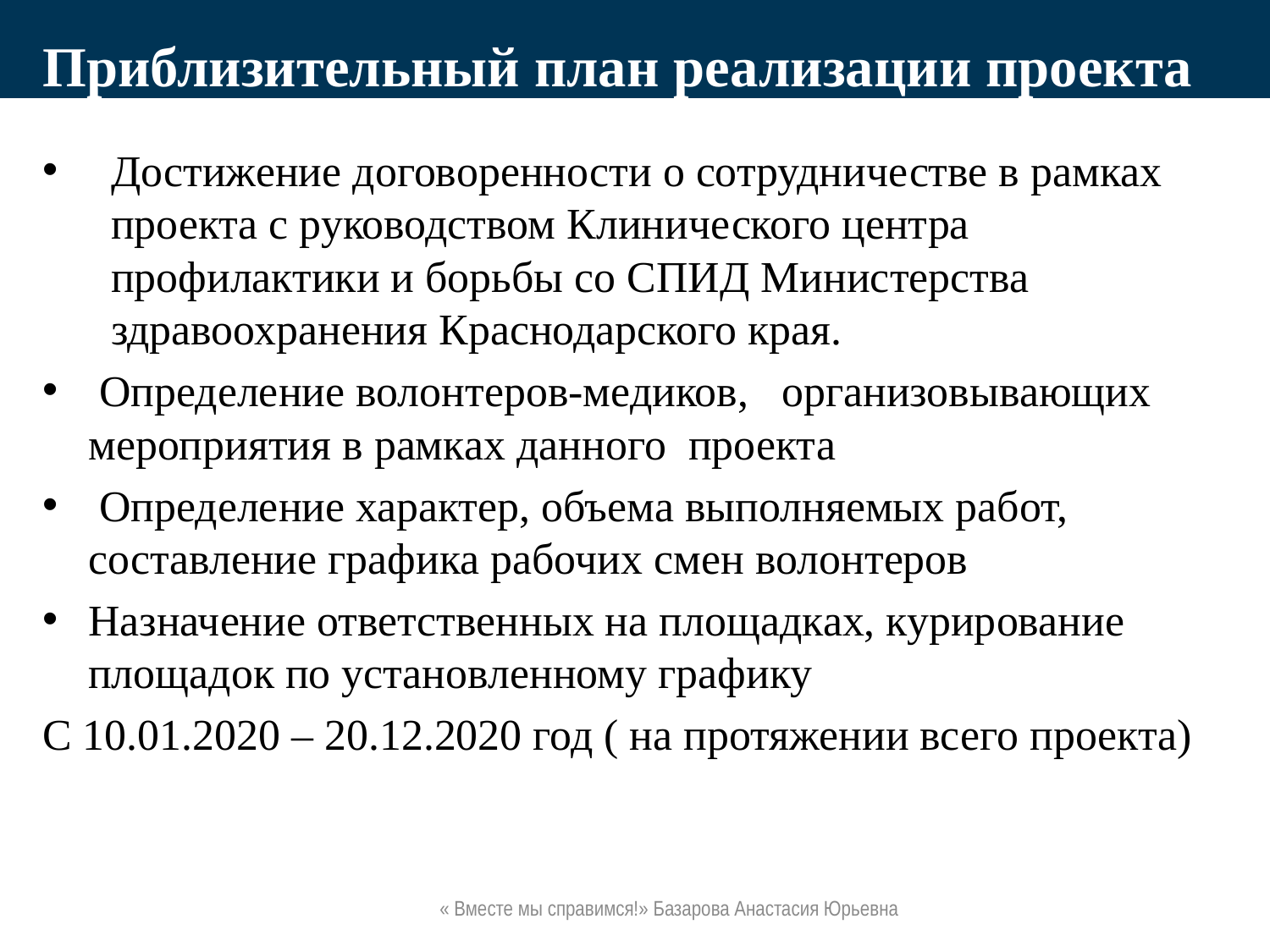

# Приблизительный план реализации проекта
Достижение договоренности о сотрудничестве в рамках проекта с руководством Клинического центра профилактики и борьбы со СПИД Министерства здравоохранения Краснодарского края.
 Определение волонтеров-медиков,   организовывающих мероприятия в рамках данного  проекта
 Определение характер, объема выполняемых работ, составление графика рабочих смен волонтеров
Назначение ответственных на площадках, курирование площадок по установленному графику
С 10.01.2020 – 20.12.2020 год ( на протяжении всего проекта)

« Вместе мы справимся!» Базарова Анастасия Юрьевна